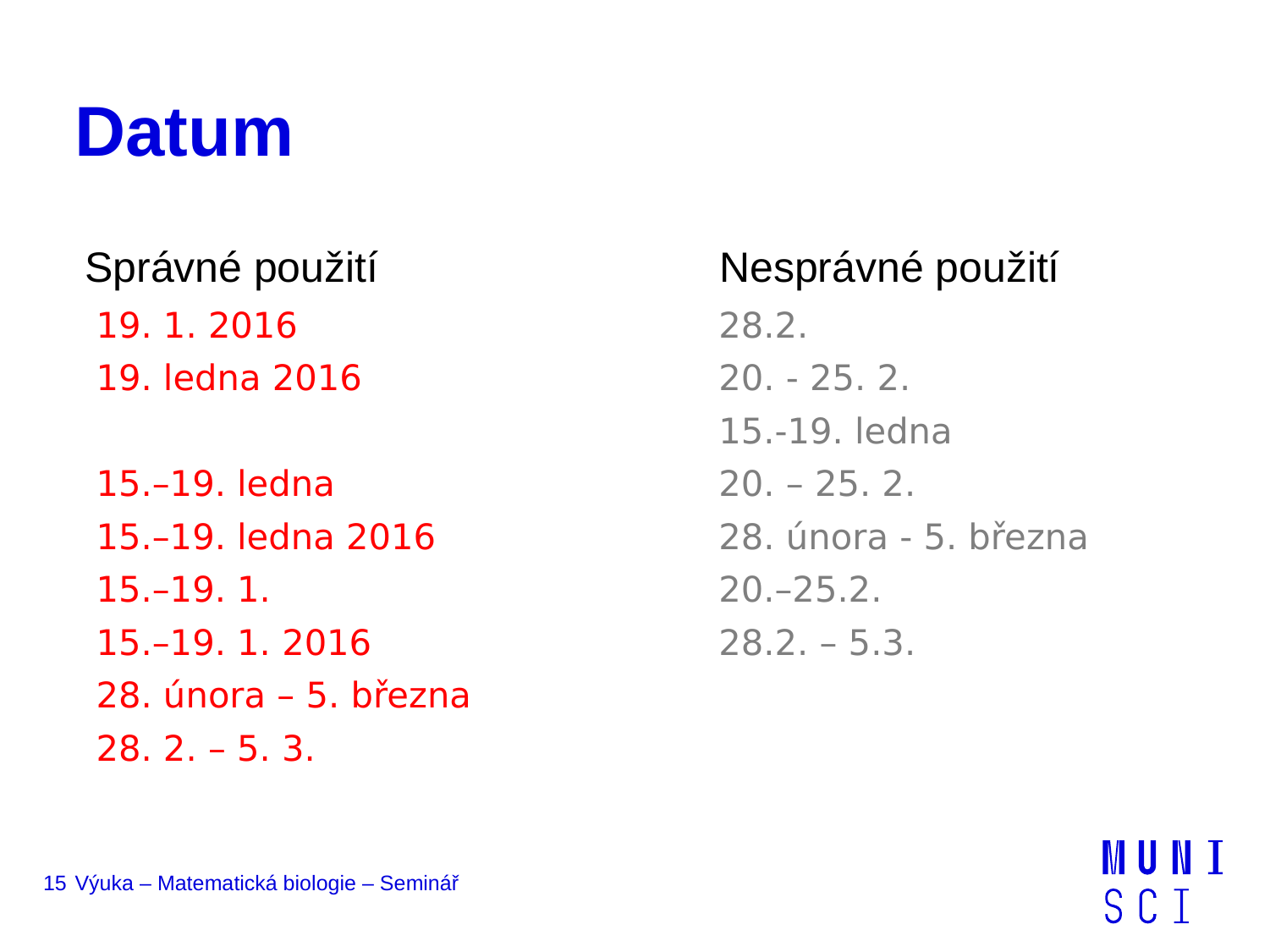

# Datum
Správné použití			Nesprávné použití
19. 1. 2016
19. ledna 2016

15.–19. ledna
15.–19. ledna 2016
15.–19. 1.
15.–19. 1. 2016
28. února – 5. března
28. 2. – 5. 3.
28.2.
20. - 25. 2.
15.-19. ledna
20. – 25. 2.
28. února - 5. března
20.–25.2.
28.2. – 5.3.
15
Výuka – Matematická biologie – Seminář